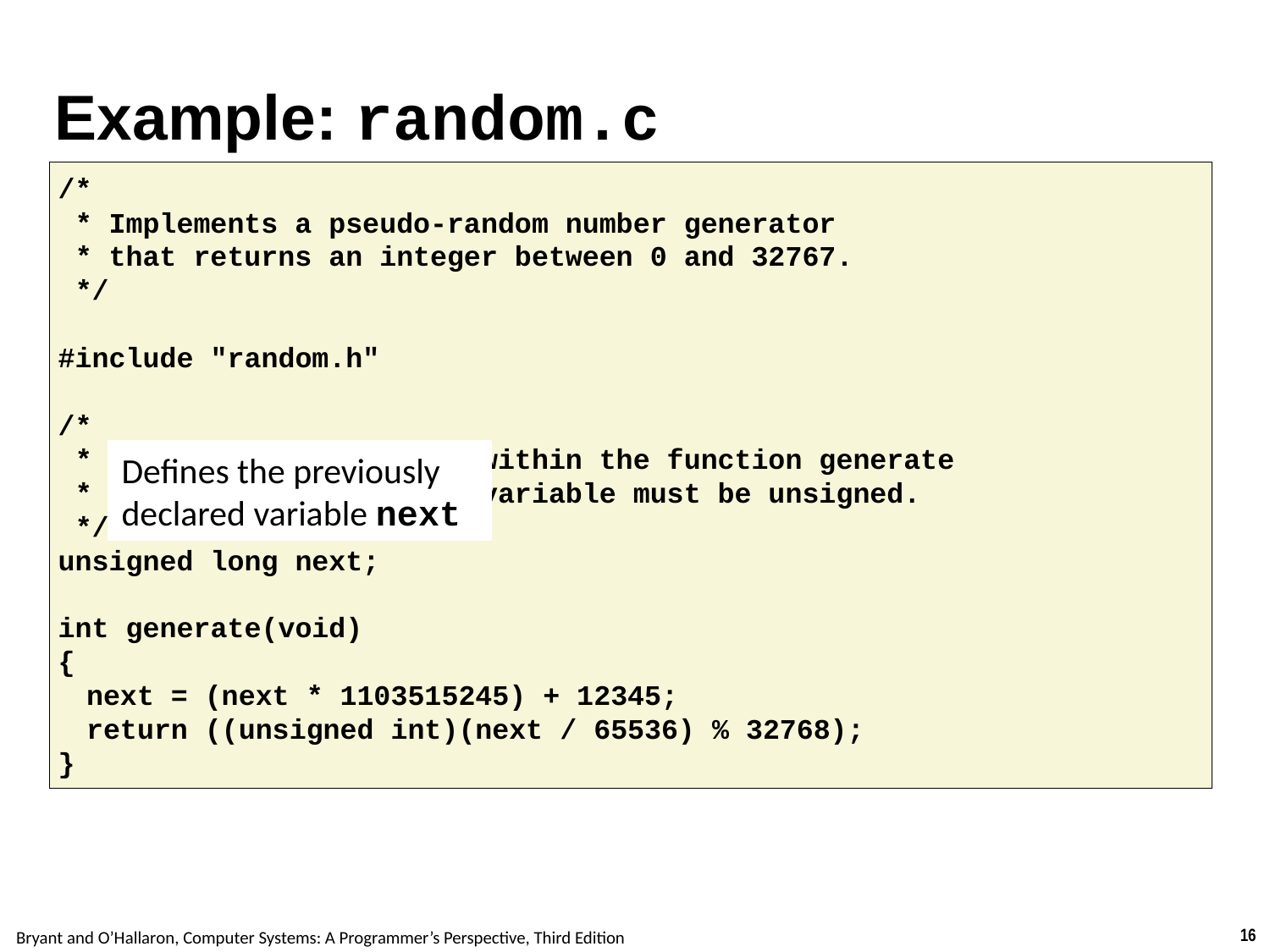

Carnegie Mellon
# Example: random.c
/*
 * Implements a pseudo-random number generator
 * that returns an integer between 0 and 32767.
 */

#include "random.h"

/*
 * The first computation within the function generate
 * can overflow, so this variable must be unsigned.
 */
unsigned long next;

int generate(void)
{
 next = (next * 1103515245) + 12345;
 return ((unsigned int)(next / 65536) % 32768);
}
Defines the previously declared variable next